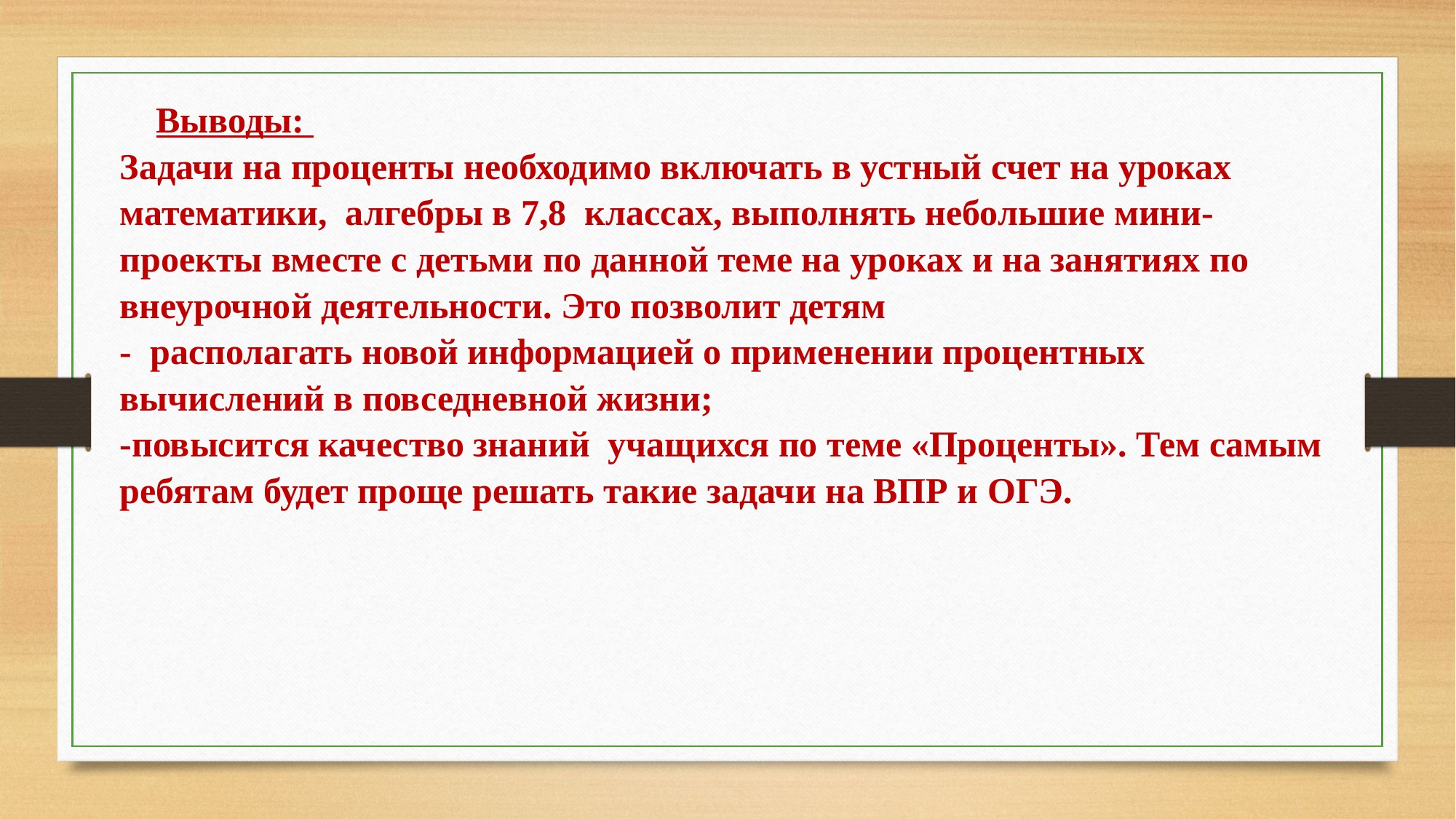

Выводы:
Задачи на проценты необходимо включать в устный счет на уроках математики,  алгебры в 7,8  классах, выполнять небольшие мини-проекты вместе с детьми по данной теме на уроках и на занятиях по внеурочной деятельности. Это позволит детям
-  располагать новой информацией о применении процентных вычислений в повседневной жизни;
-повысится качество знаний  учащихся по теме «Проценты». Тем самым ребятам будет проще решать такие задачи на ВПР и ОГЭ.